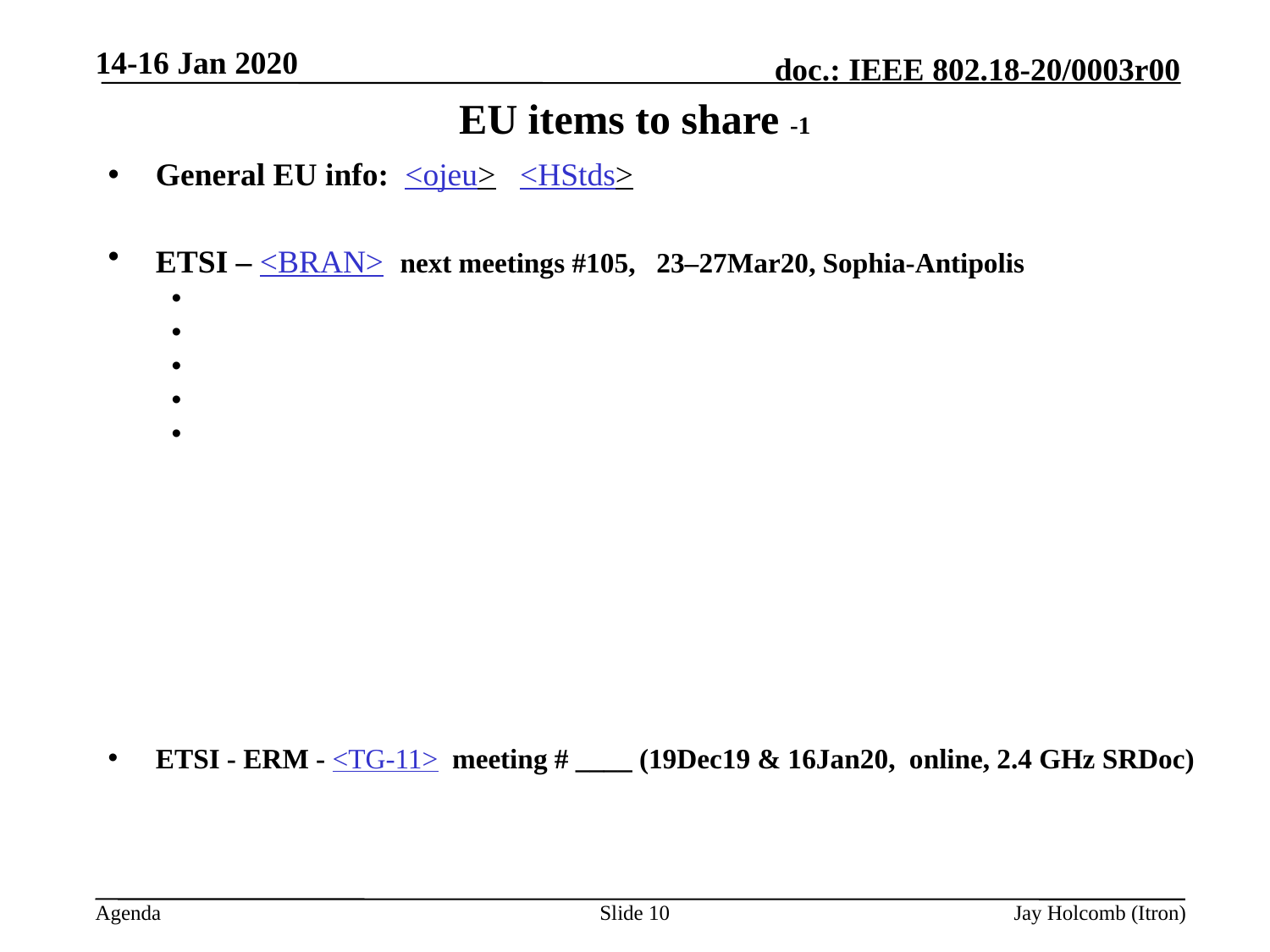

14-16 Jan 2020
# EU items to share -1
General EU info:  <ojeu>   <HStds>

ETSI – <BRAN>  next meetings #105,   23–27Mar20, Sophia-Antipolis

ETSI - ERM - <TG-11>  meeting # ____ (19Dec19 & 16Jan20,  online, 2.4 GHz SRDoc)

Nothing shared
Slide 10
Jay Holcomb (Itron)